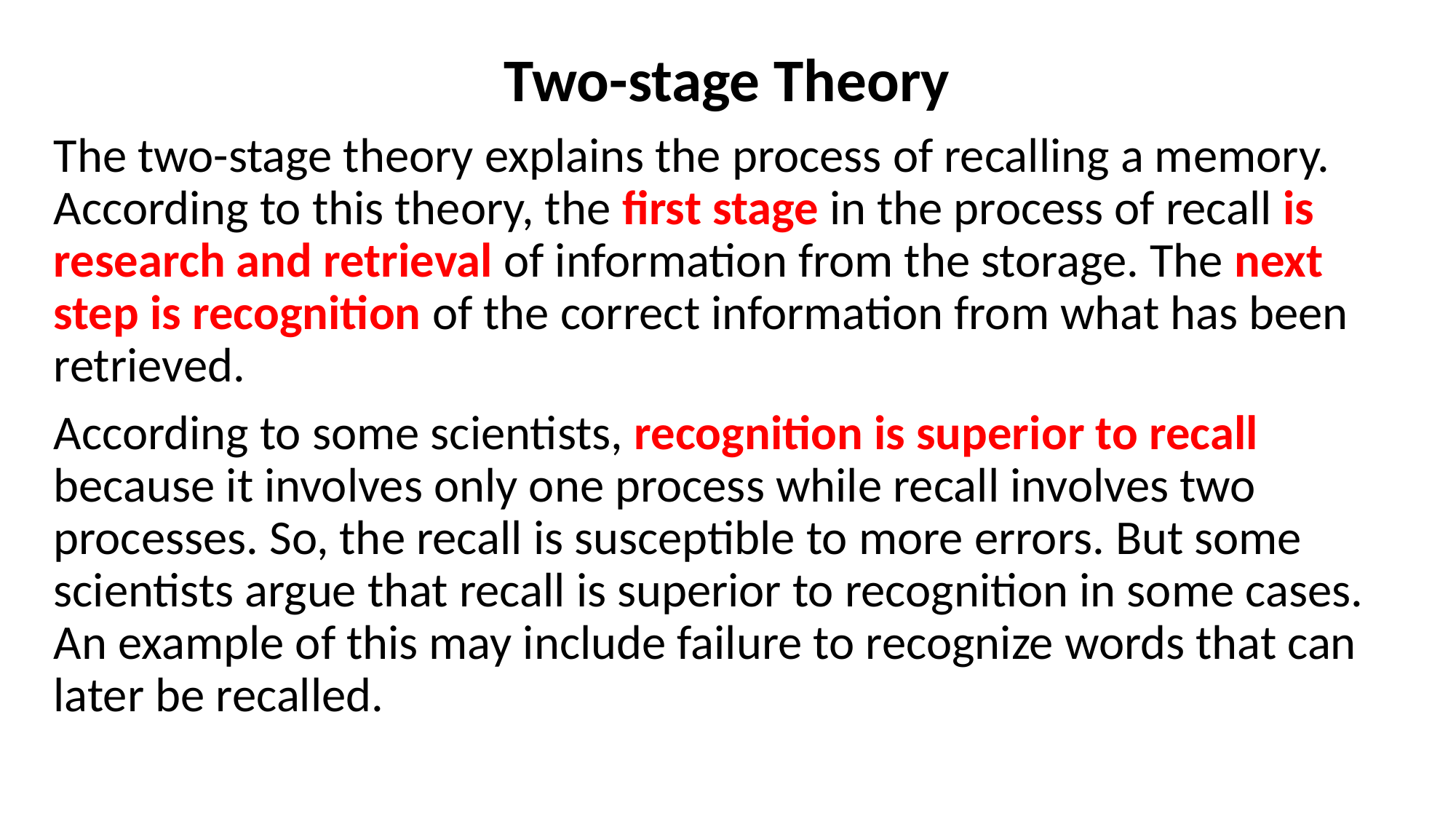

Two-stage Theory
The two-stage theory explains the process of recalling a memory. According to this theory, the first stage in the process of recall is research and retrieval of information from the storage. The next step is recognition of the correct information from what has been retrieved.
According to some scientists, recognition is superior to recall because it involves only one process while recall involves two processes. So, the recall is susceptible to more errors. But some scientists argue that recall is superior to recognition in some cases. An example of this may include failure to recognize words that can later be recalled.